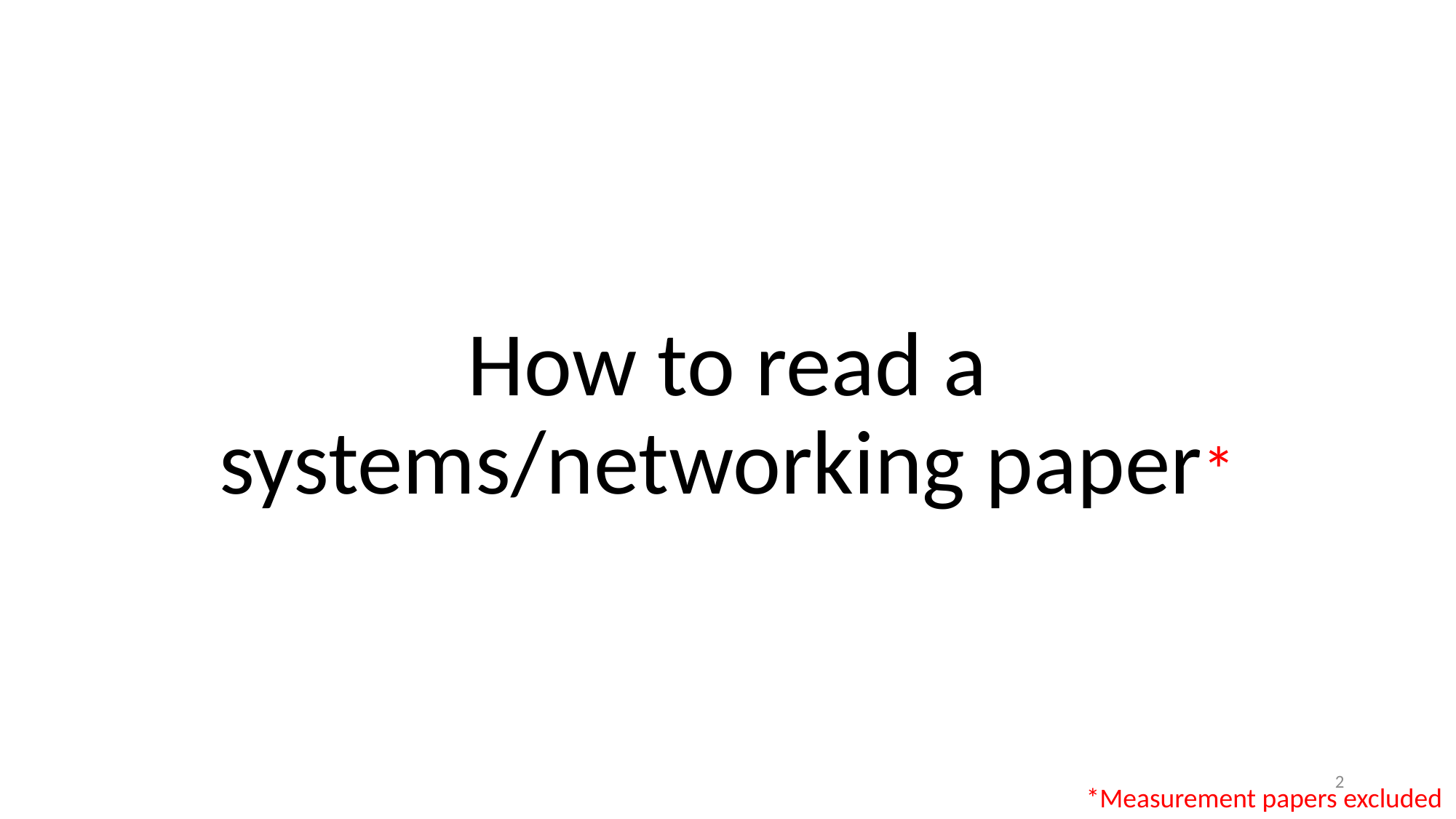

# How to read a systems/networking paper*
2
*Measurement papers excluded